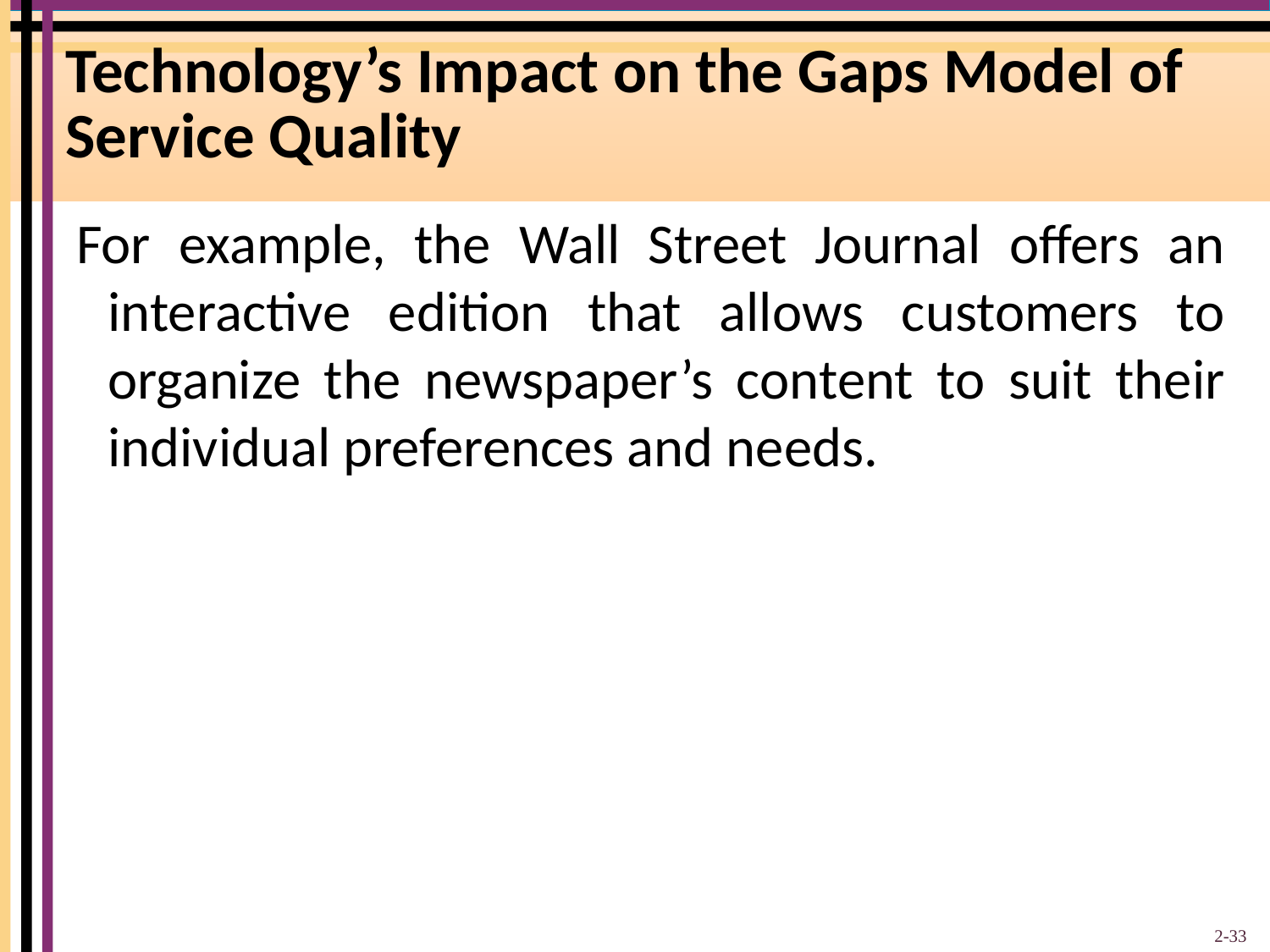

# Technology’s Impact on the Gaps Model of Service Quality
For example, the Wall Street Journal offers an interactive edition that allows customers to organize the newspaper’s content to suit their individual preferences and needs.
2-33